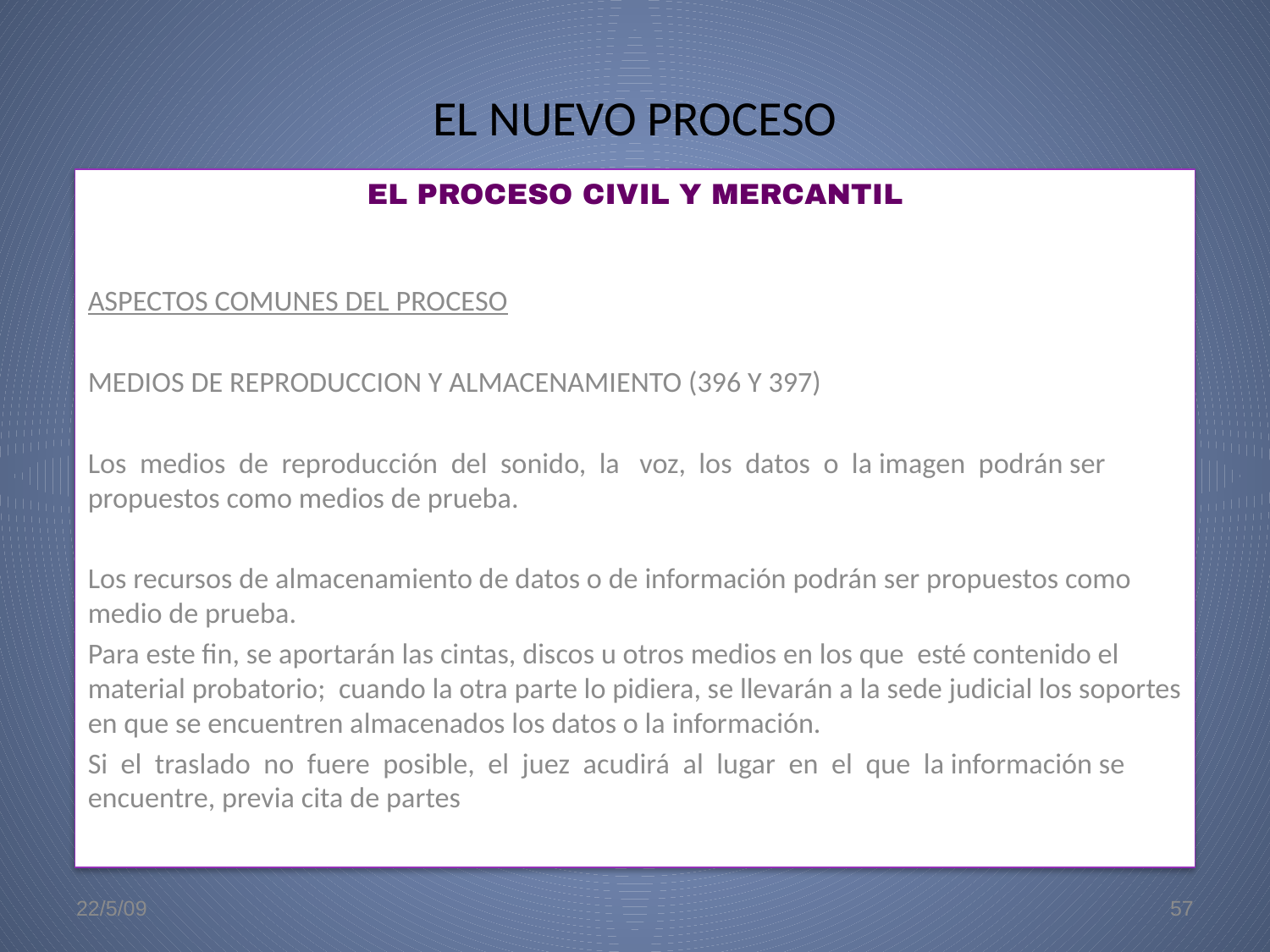

# EL NUEVO PROCESO
EL PROCESO CIVIL Y MERCANTIL

ASPECTOS COMUNES DEL PROCESO

MEDIOS DE REPRODUCCION Y ALMACENAMIENTO (396 Y 397)

Los  medios  de  reproducción  del  sonido,  la   voz,  los  datos  o  la imagen  podrán ser propuestos como medios de prueba.

Los recursos de almacenamiento de datos o de información podrán ser propuestos como medio de prueba.
Para este fin, se aportarán las cintas, discos u otros medios en los que  esté contenido el material probatorio;  cuando la otra parte lo pidiera, se llevarán a la sede judicial los soportes en que se encuentren almacenados los datos o la información.
Si  el  traslado  no  fuere  posible,  el  juez  acudirá  al  lugar  en  el  que  la información se encuentre, previa cita de partes

22/5/09
57